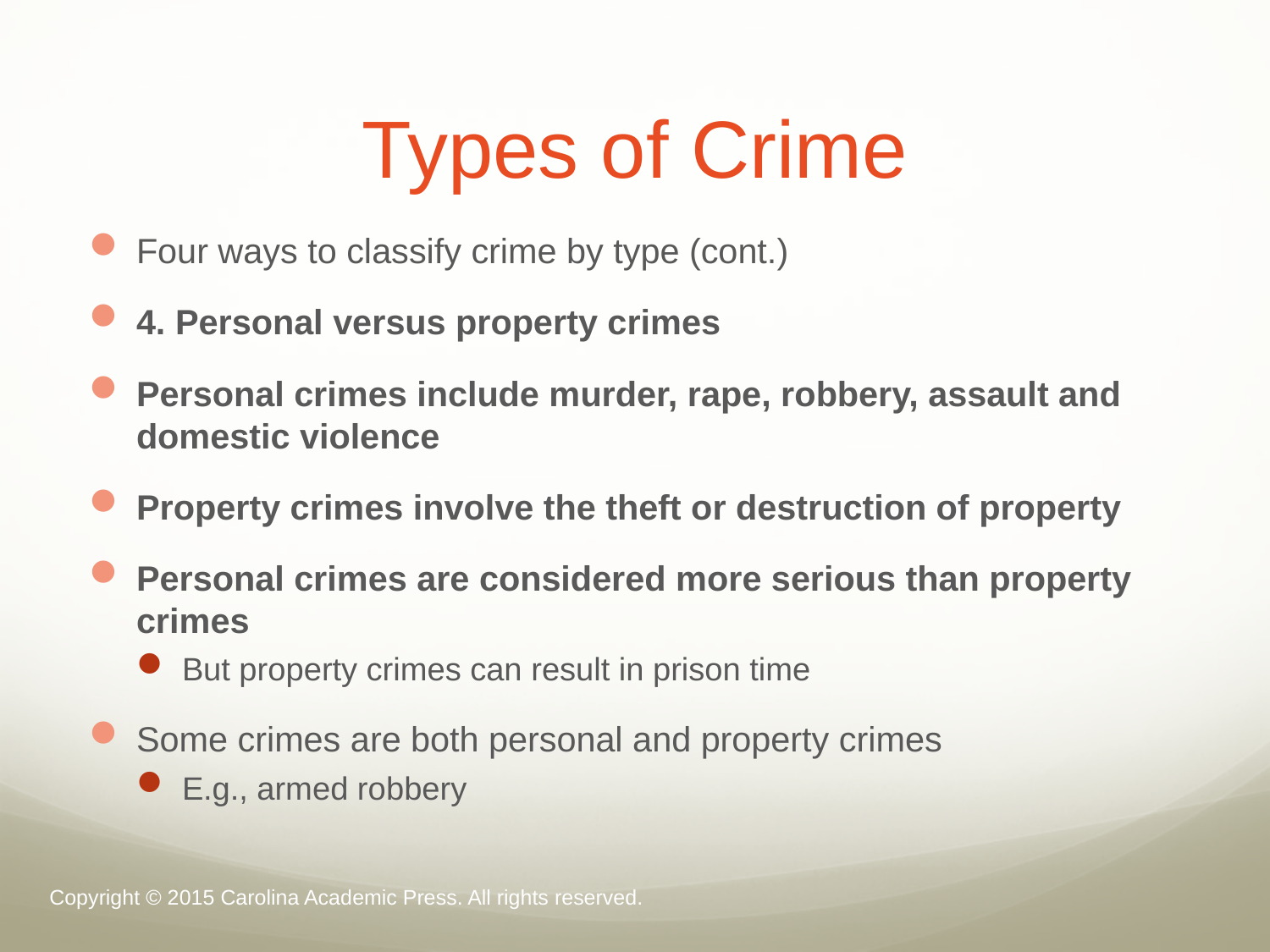

# Types of Crime
Four ways to classify crime by type (cont.)
4. Personal versus property crimes
Personal crimes include murder, rape, robbery, assault and domestic violence
Property crimes involve the theft or destruction of property
Personal crimes are considered more serious than property crimes
But property crimes can result in prison time
Some crimes are both personal and property crimes
E.g., armed robbery
Copyright © 2015 Carolina Academic Press. All rights reserved.